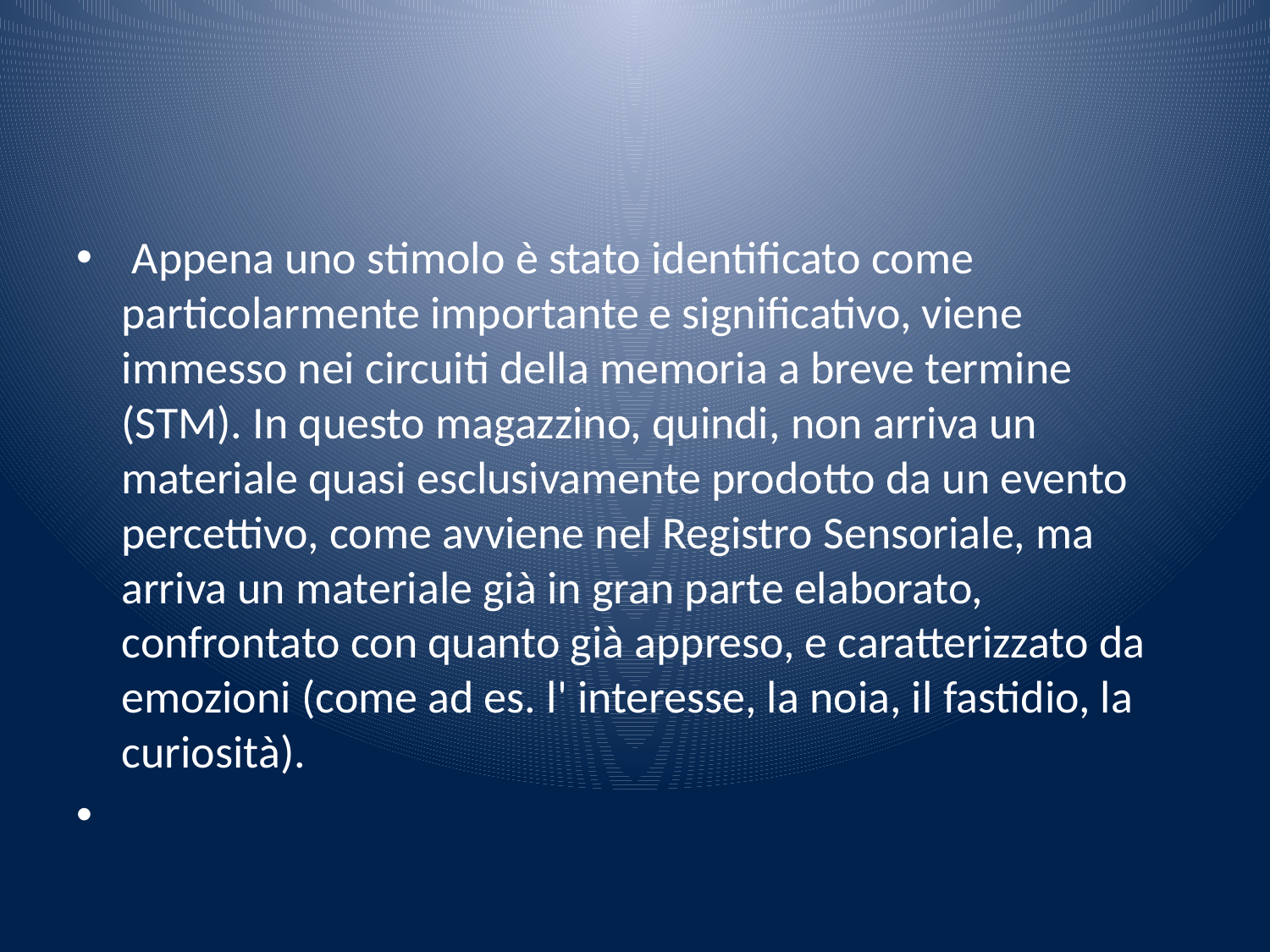

#
 Appena uno stimolo è stato identificato come particolarmente importante e significativo, viene immesso nei circuiti della memoria a breve termine (STM). In questo magazzino, quindi, non arriva un materiale quasi esclusivamente prodotto da un evento percettivo, come avviene nel Registro Sensoriale, ma arriva un materiale già in gran parte elaborato, confrontato con quanto già appreso, e caratterizzato da emozioni (come ad es. l' interesse, la noia, il fastidio, la curiosità).